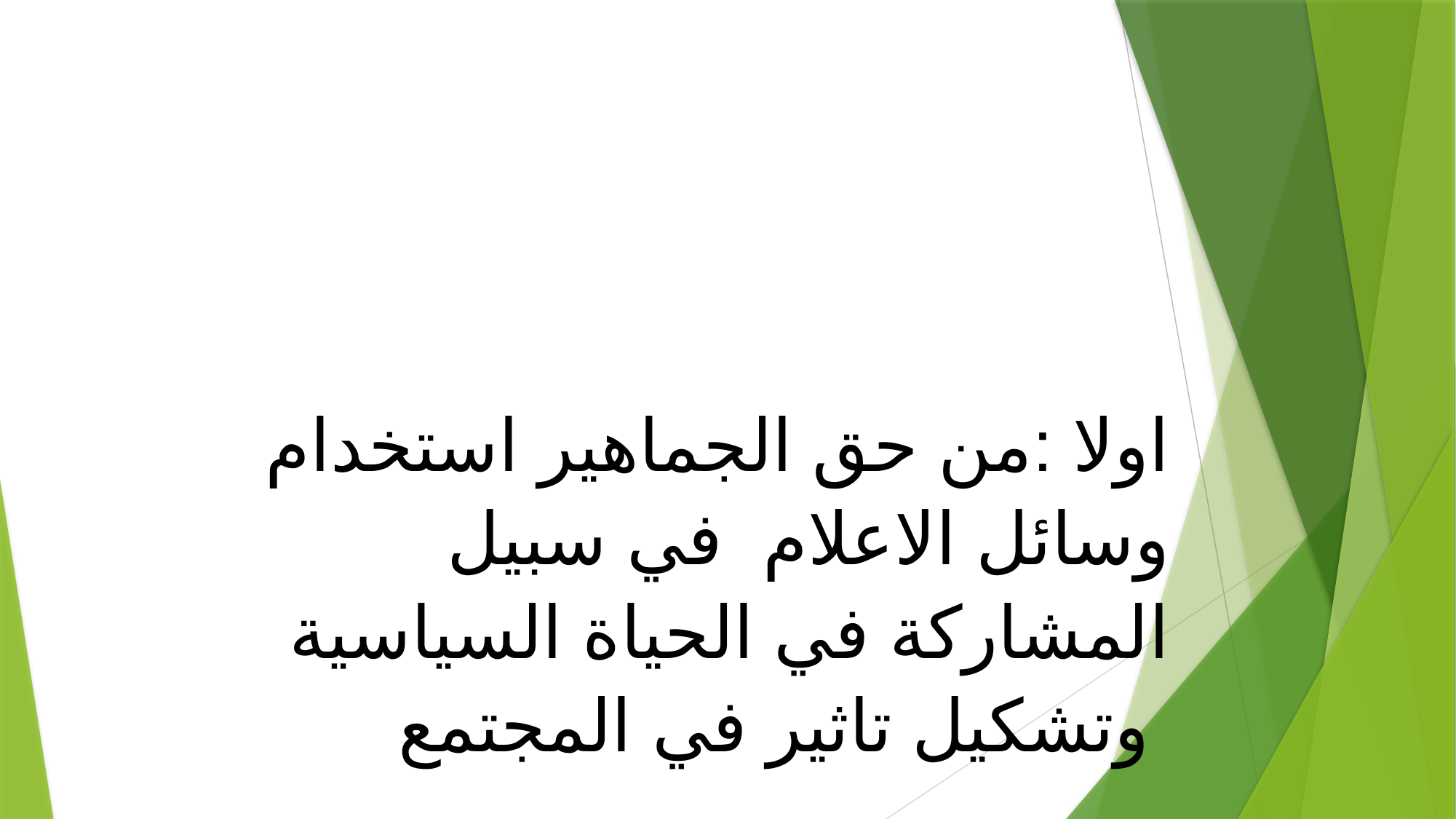

اولا :من حق الجماهير استخدام وسائل الاعلام  في سبيل  المشاركة في الحياة السياسية وتشكيل تاثير في المجتمع